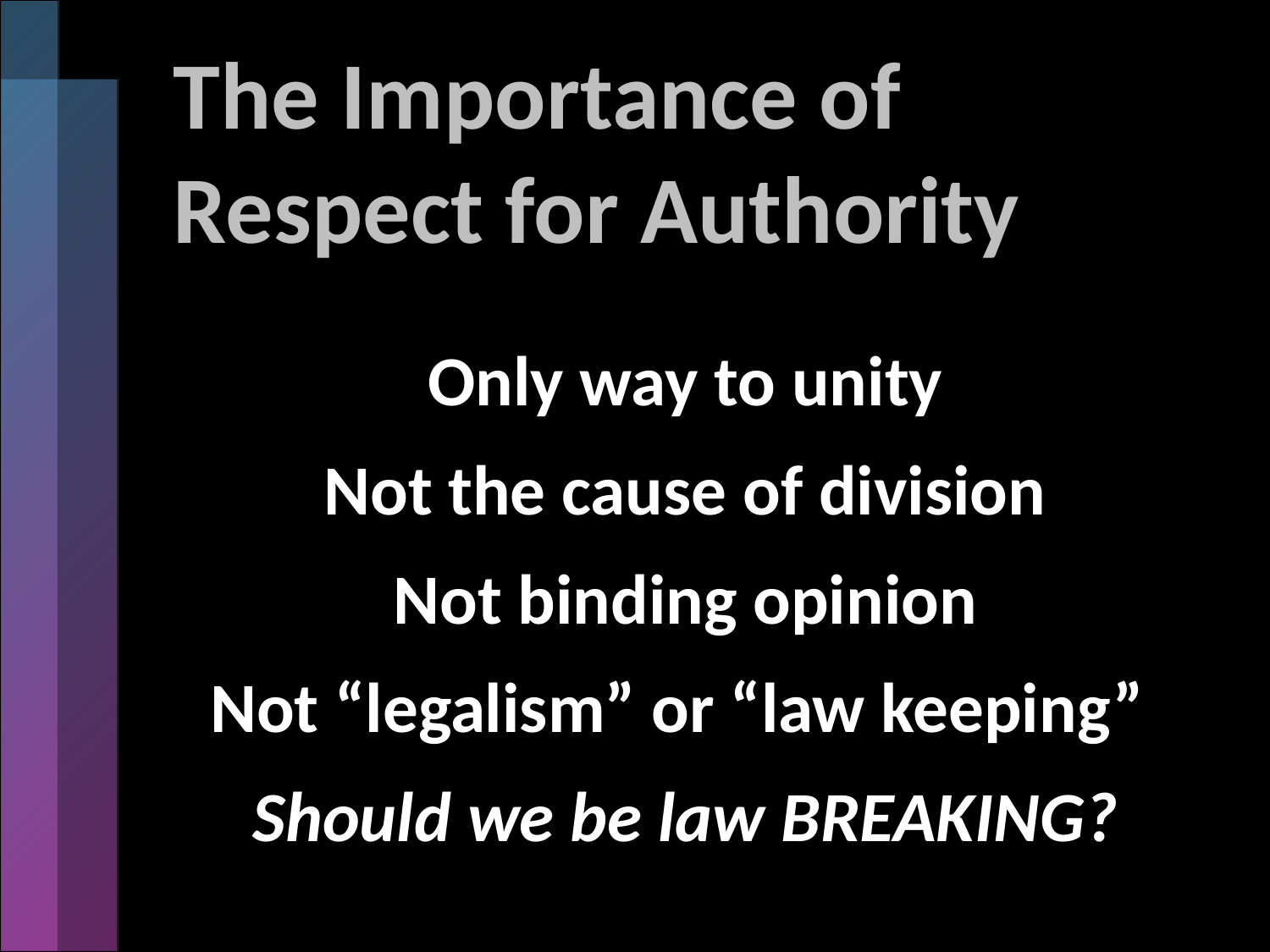

# The Importance of Respect for Authority
Only way to unity
Not the cause of division
Not binding opinion
Not “legalism” or “law keeping”
Should we be law BREAKING?